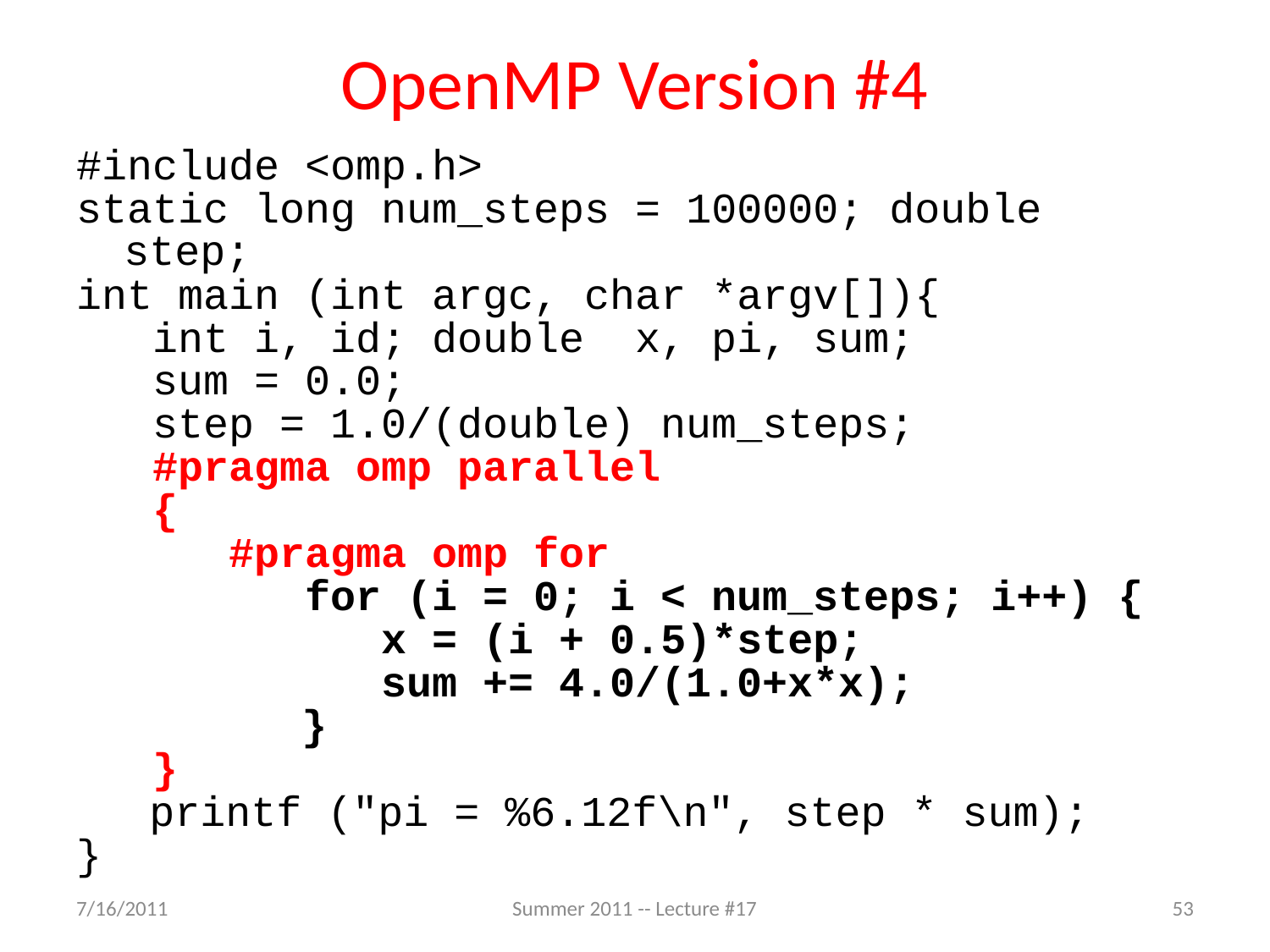

# OpenMP Version #4
#include <omp.h>
static long num_steps = 100000; double step;
int main (int argc, char *argv[]){
   int i, id; double  x, pi, sum;
   sum = 0.0;
   step = 1.0/(double) num_steps;
   #pragma omp parallel
   {
      #pragma omp for
         for (i = 0; i < num_steps; i++) {
            x = (i + 0.5)*step;
            sum += 4.0/(1.0+x*x);
	       }
   }
	 printf ("pi = %6.12f\n", step * sum);
}
7/16/2011
Summer 2011 -- Lecture #17
53